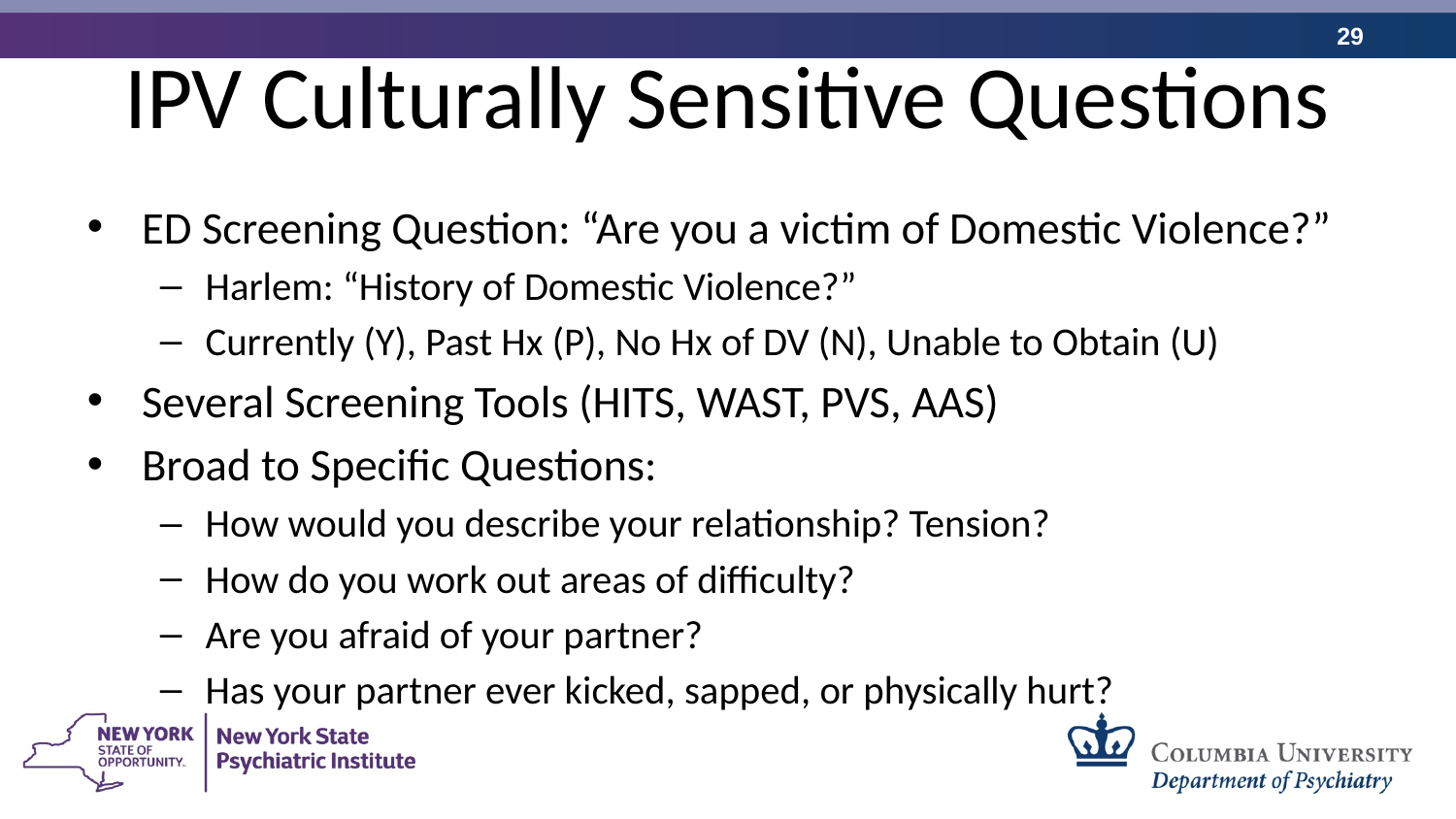

# IPV Culturally Sensitive Questions
ED Screening Question: “Are you a victim of Domestic Violence?”
Harlem: “History of Domestic Violence?”
Currently (Y), Past Hx (P), No Hx of DV (N), Unable to Obtain (U)
Several Screening Tools (HITS, WAST, PVS, AAS)
Broad to Specific Questions:
How would you describe your relationship? Tension?
How do you work out areas of difficulty?
Are you afraid of your partner?
Has your partner ever kicked, sapped, or physically hurt?